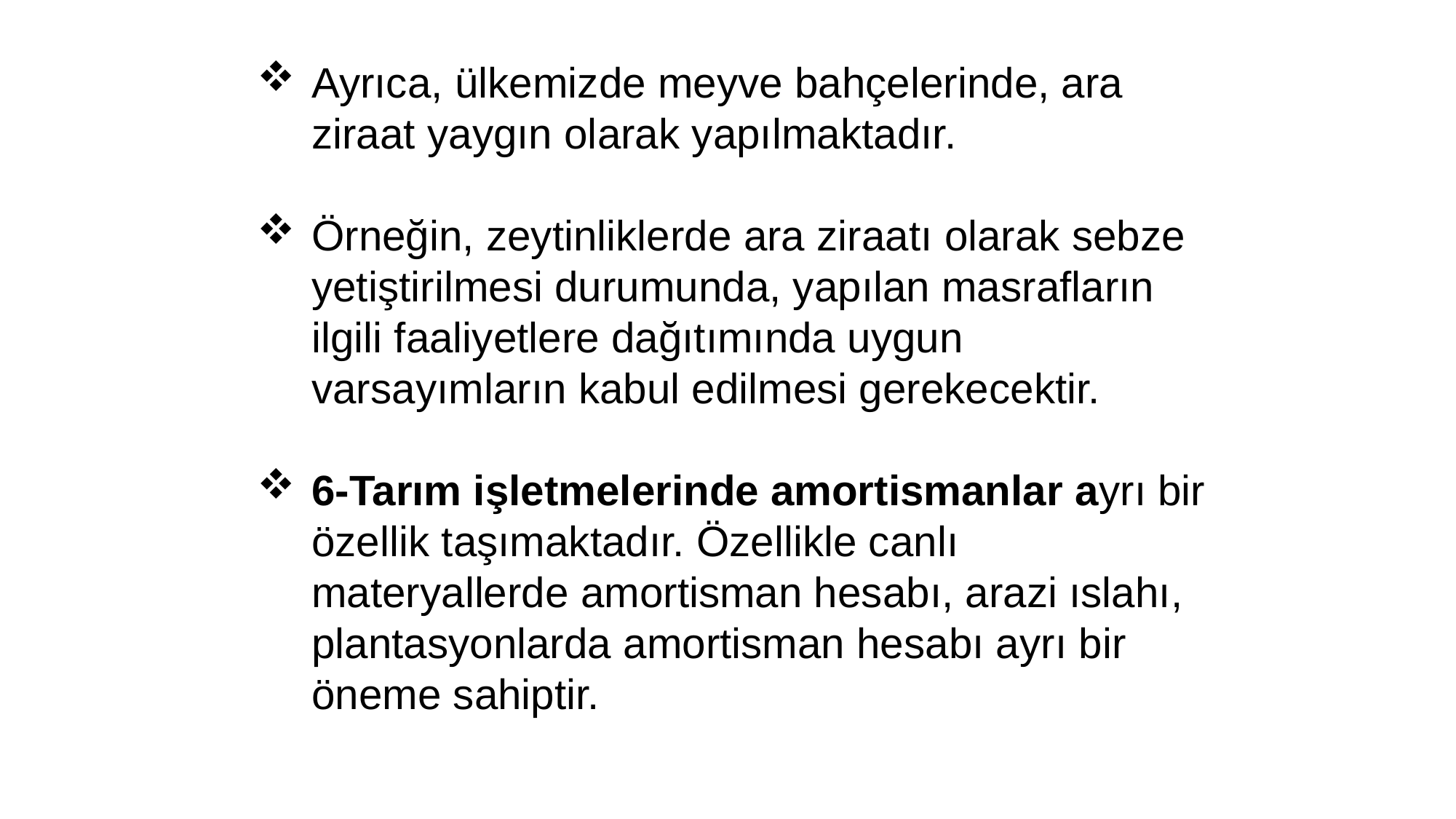

Ayrıca, ülkemizde meyve bahçelerinde, ara ziraat yaygın olarak yapılmaktadır.

Örneğin, zeytinliklerde ara ziraatı olarak sebze yetiştirilmesi durumunda, yapılan masrafların ilgili faaliyetlere dağıtımında uygun varsayımların kabul edilmesi gerekecektir.

6-Tarım işletmelerinde amortismanlar ayrı bir özellik taşımaktadır. Özellikle canlı materyallerde amortisman hesabı, arazi ıslahı, plantasyonlarda amortisman hesabı ayrı bir öneme sahiptir.